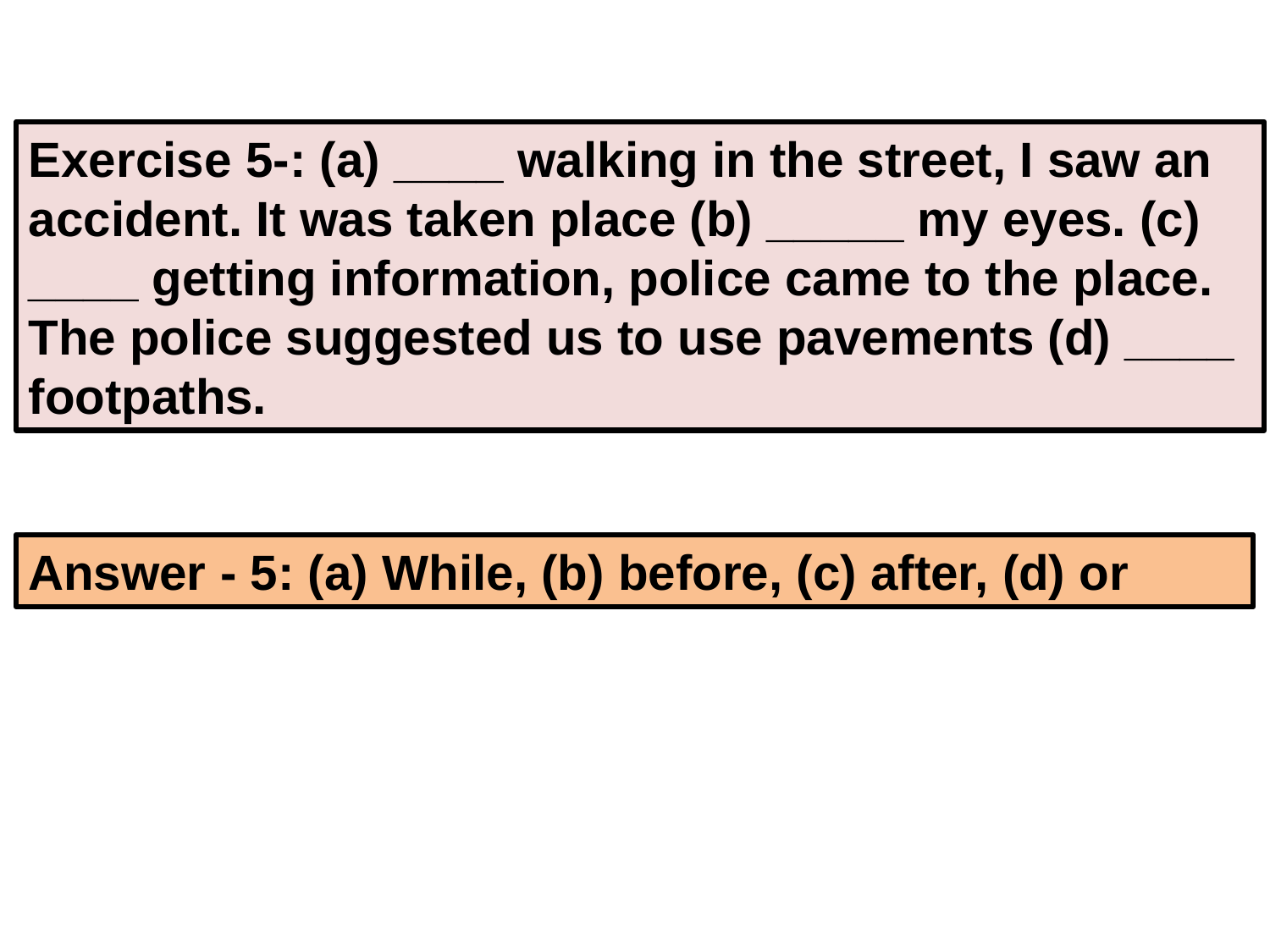

Exercise 5-: (a) ____ walking in the street, I saw an accident. It was taken place (b) _____ my eyes. (c) ____ getting information, police came to the place. The police suggested us to use pavements (d) ____ footpaths.
Answer - 5: (a) While, (b) before, (c) after, (d) or